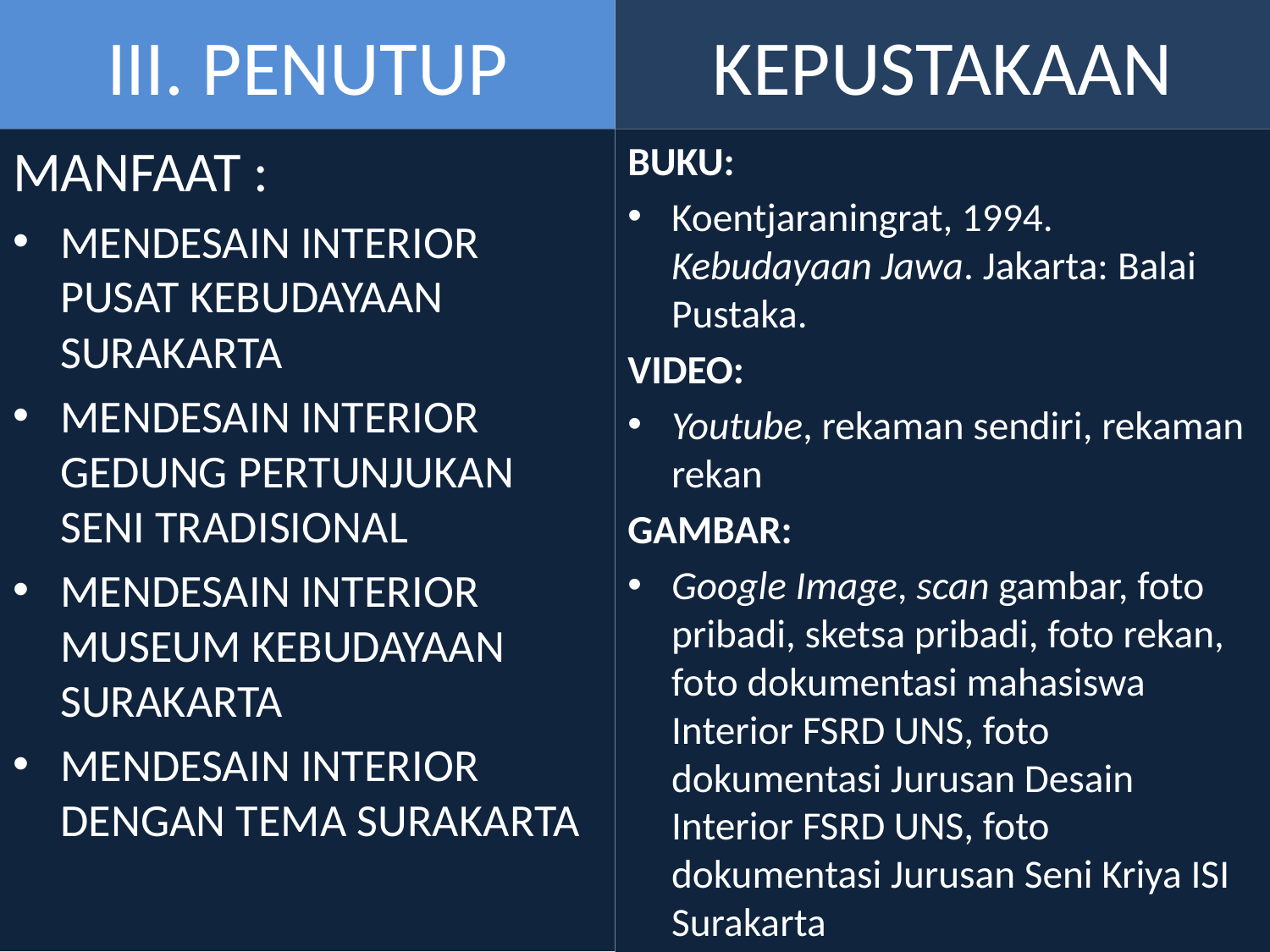

KEPUSTAKAAN
# III. PENUTUP
MANFAAT :
MENDESAIN INTERIOR PUSAT KEBUDAYAAN SURAKARTA
MENDESAIN INTERIOR GEDUNG PERTUNJUKAN SENI TRADISIONAL
MENDESAIN INTERIOR MUSEUM KEBUDAYAAN SURAKARTA
MENDESAIN INTERIOR DENGAN TEMA SURAKARTA
BUKU:
Koentjaraningrat, 1994. Kebudayaan Jawa. Jakarta: Balai Pustaka.
VIDEO:
Youtube, rekaman sendiri, rekaman rekan
GAMBAR:
Google Image, scan gambar, foto pribadi, sketsa pribadi, foto rekan, foto dokumentasi mahasiswa Interior FSRD UNS, foto dokumentasi Jurusan Desain Interior FSRD UNS, foto dokumentasi Jurusan Seni Kriya ISI Surakarta